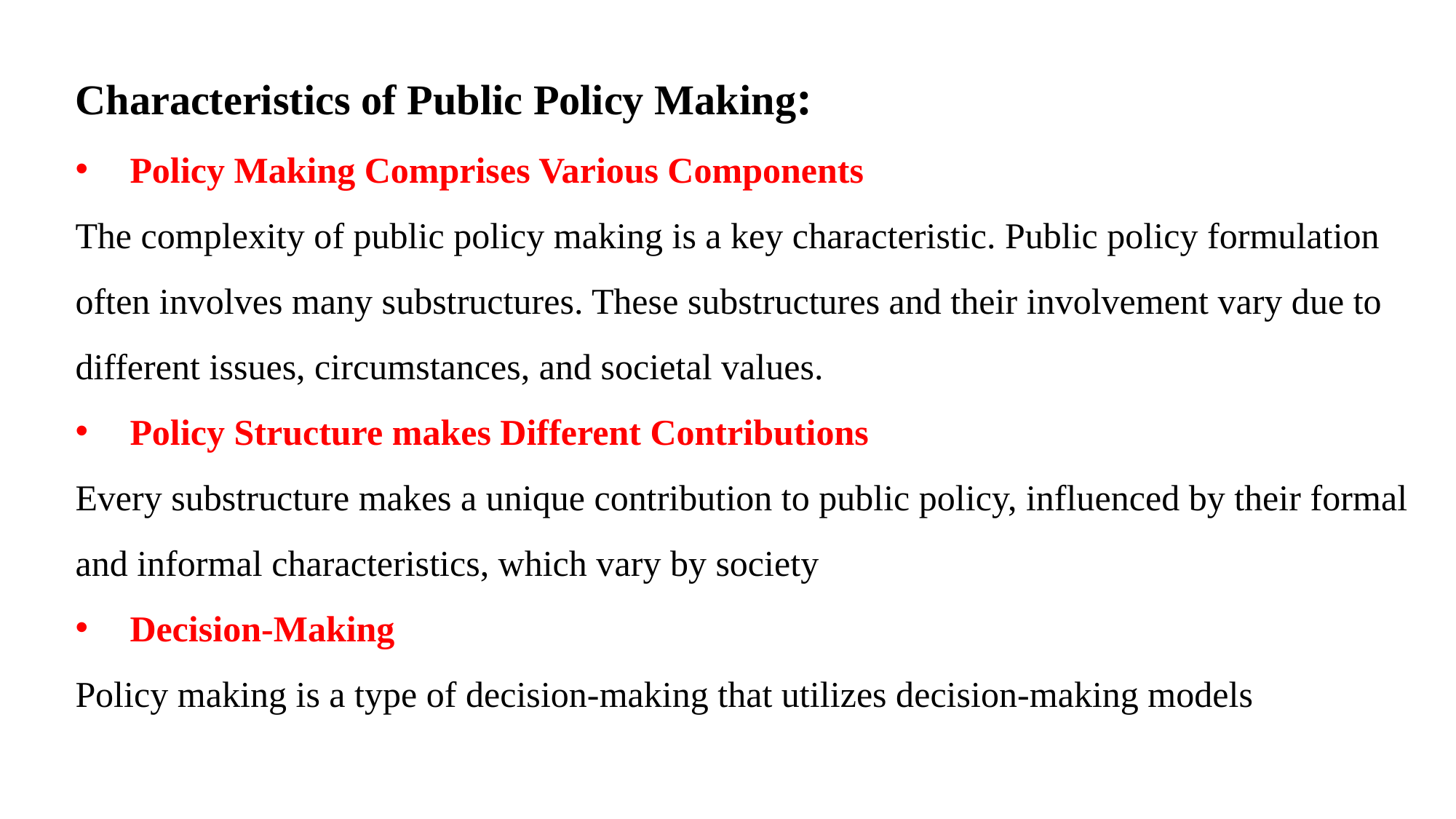

Characteristics of Public Policy Making:
Policy Making Comprises Various Components
The complexity of public policy making is a key characteristic. Public policy formulation often involves many substructures. These substructures and their involvement vary due to different issues, circumstances, and societal values.
Policy Structure makes Different Contributions
Every substructure makes a unique contribution to public policy, influenced by their formal and informal characteristics, which vary by society
Decision-Making
Policy making is a type of decision-making that utilizes decision-making models